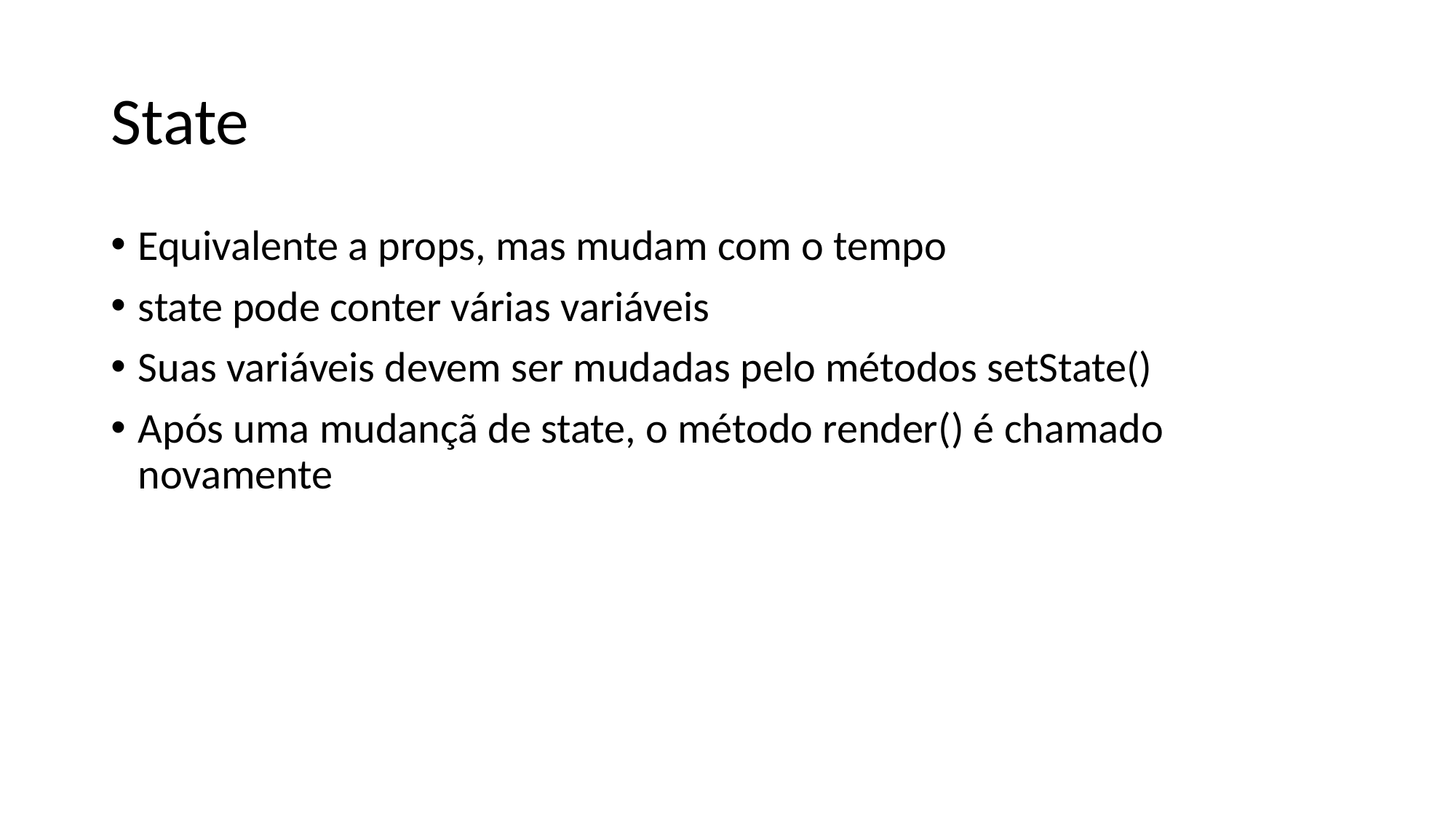

# State
Equivalente a props, mas mudam com o tempo
state pode conter várias variáveis
Suas variáveis devem ser mudadas pelo métodos setState()
Após uma mudançã de state, o método render() é chamado novamente